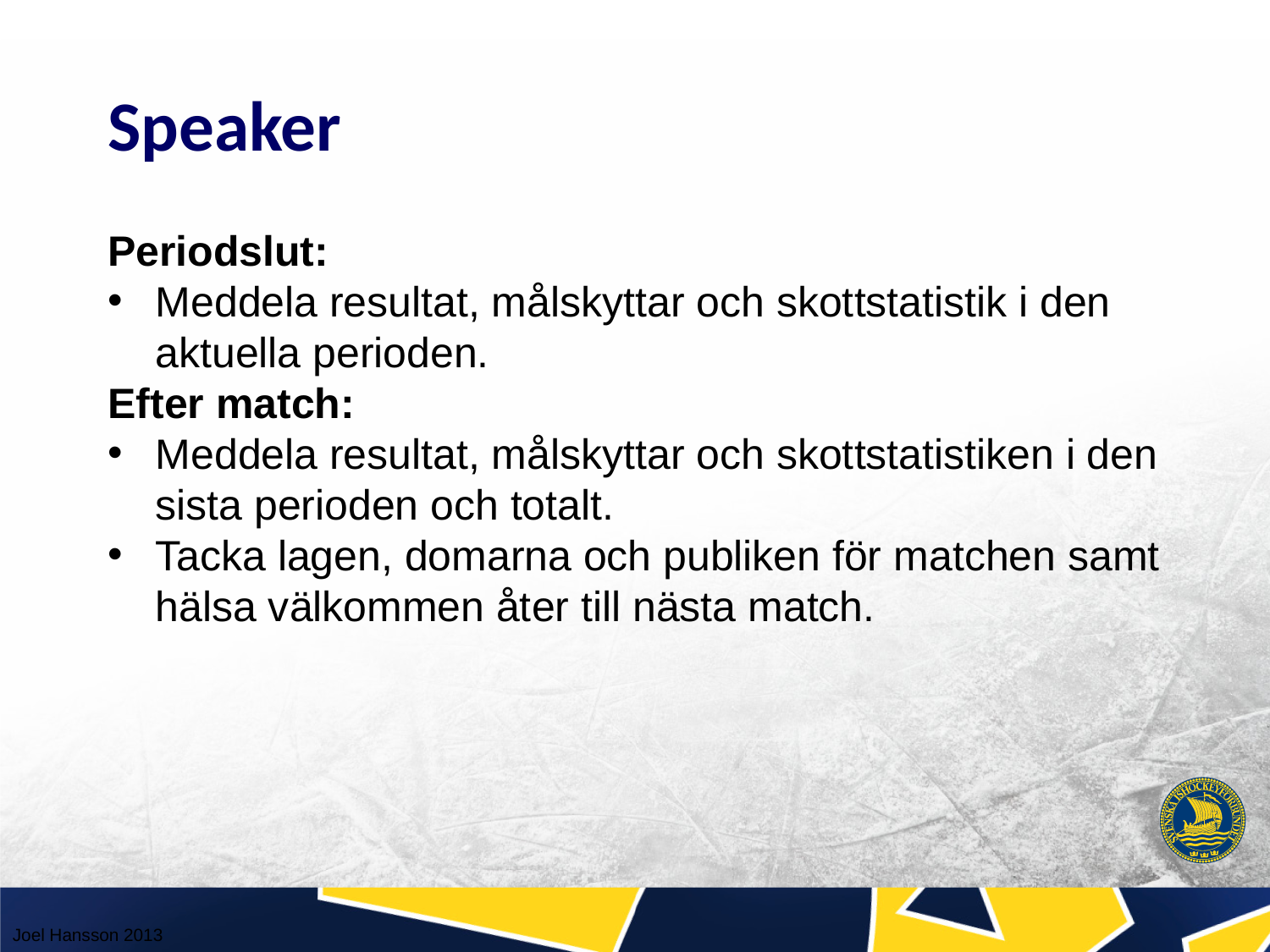

Speaker
Periodslut:
Meddela resultat, målskyttar och skottstatistik i den aktuella perioden.
Efter match:
Meddela resultat, målskyttar och skottstatistiken i den sista perioden och totalt.
Tacka lagen, domarna och publiken för matchen samt hälsa välkommen åter till nästa match.

Joel Hansson 2013